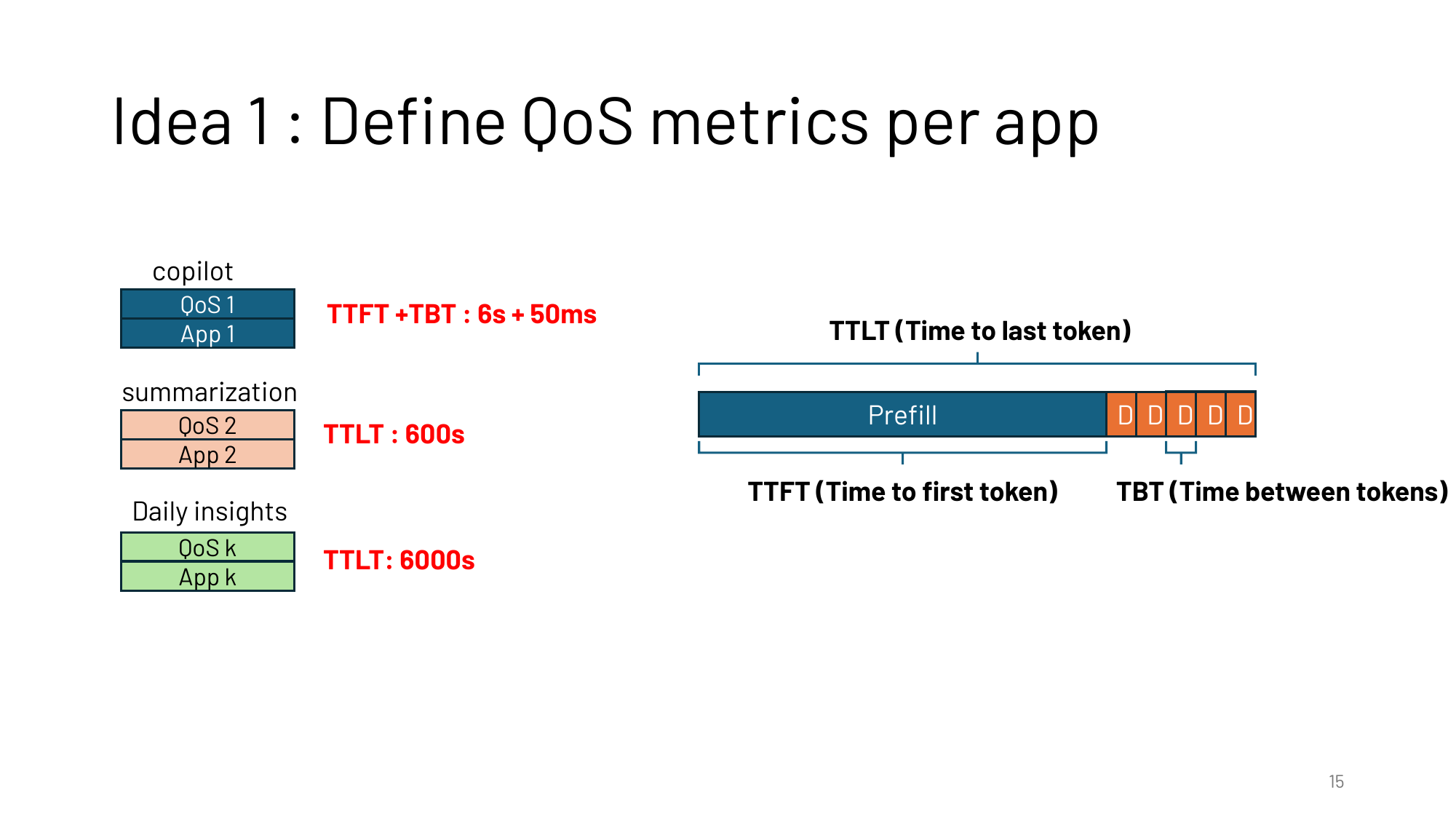

# Idea 1 : Define QoS metrics per app

copilot
QoS 1
App 1
summarization
QoS 2
App 2
Daily insights
QoS k
App k

TTFT +TBT : 6s + 50ms
TTLT (Time to last token)
D
D
D
Prefill
D
D
TTLT : 600s

TTFT (Time to first token)
TBT (Time between tokens)
TTLT: 6000s
15